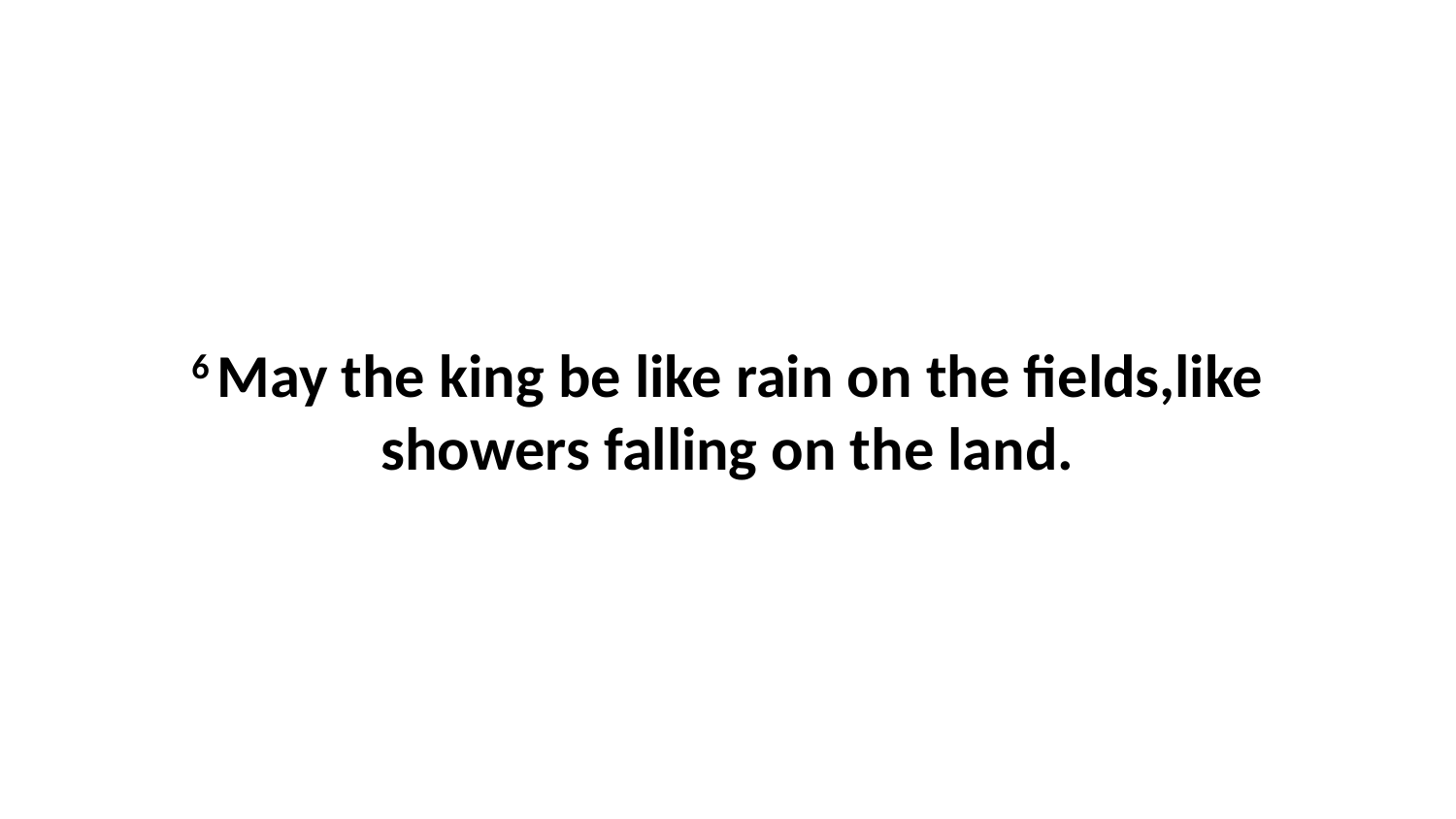

6 May the king be like rain on the fields,like showers falling on the land.